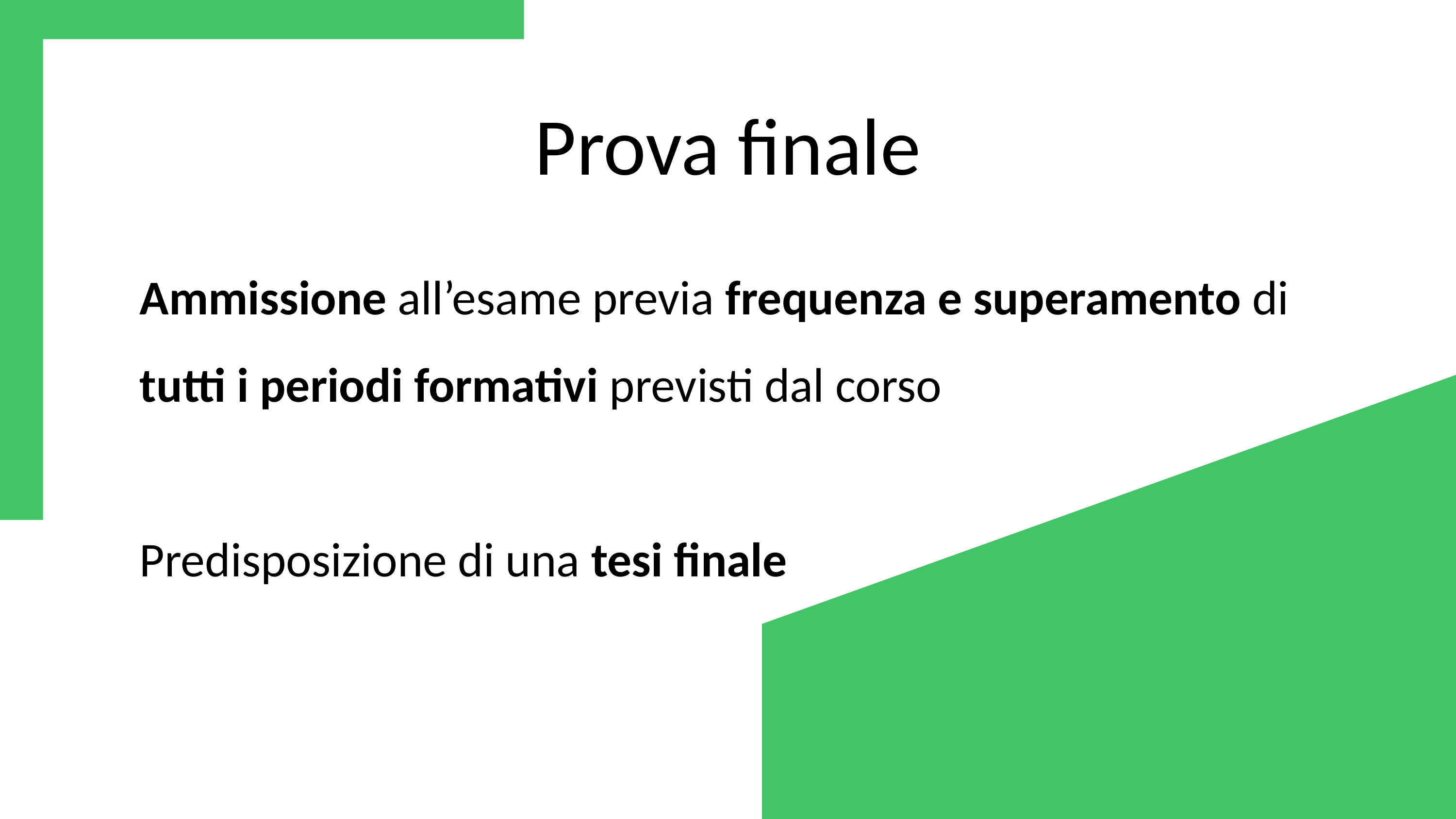

Prova finale

Ammissione all’esame previa frequenza e superamento di tutti i periodi formativi previsti dal corso

Predisposizione di una tesi finale